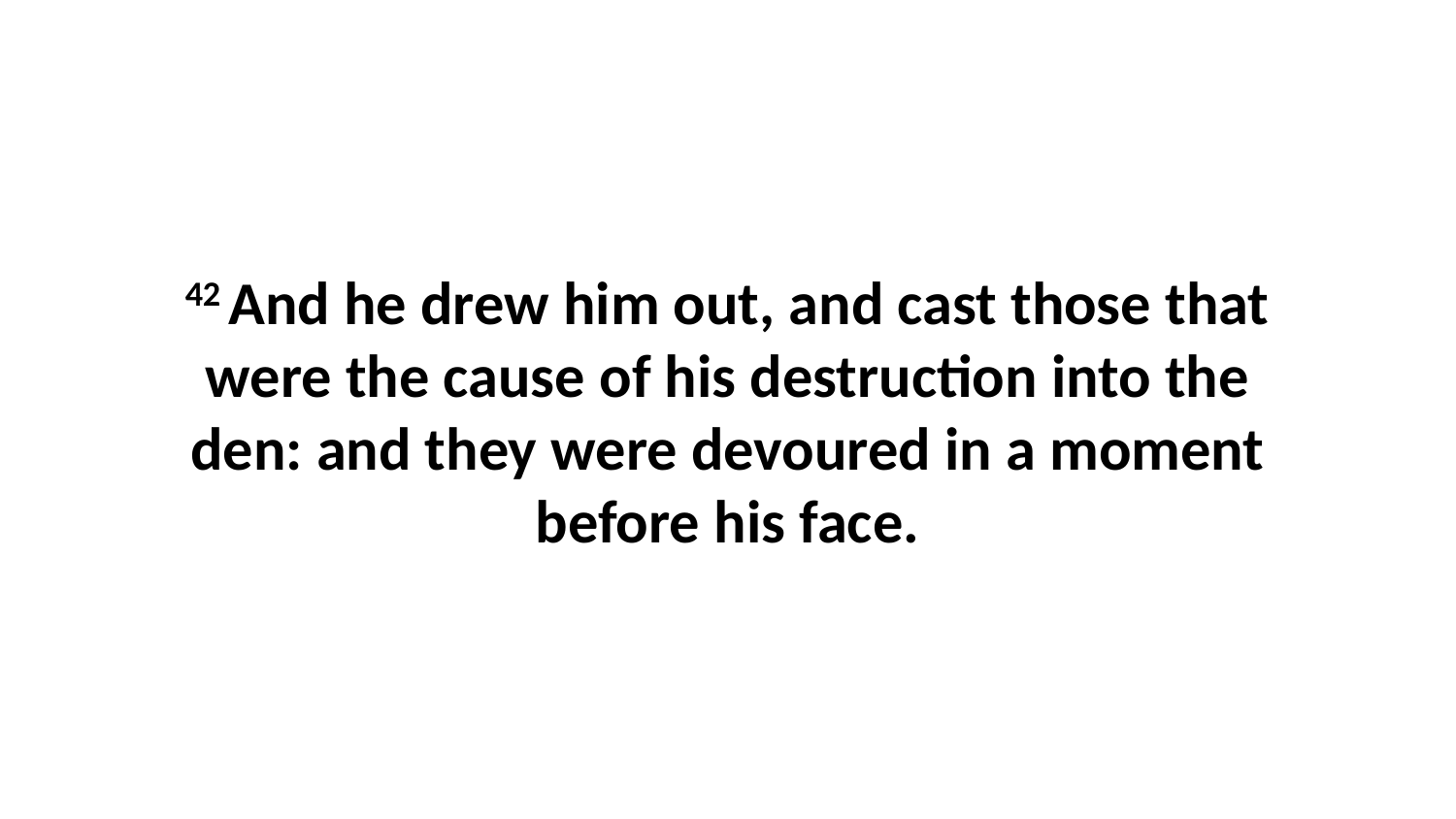

42 And he drew him out, and cast those that were the cause of his destruction into the den: and they were devoured in a moment before his face.